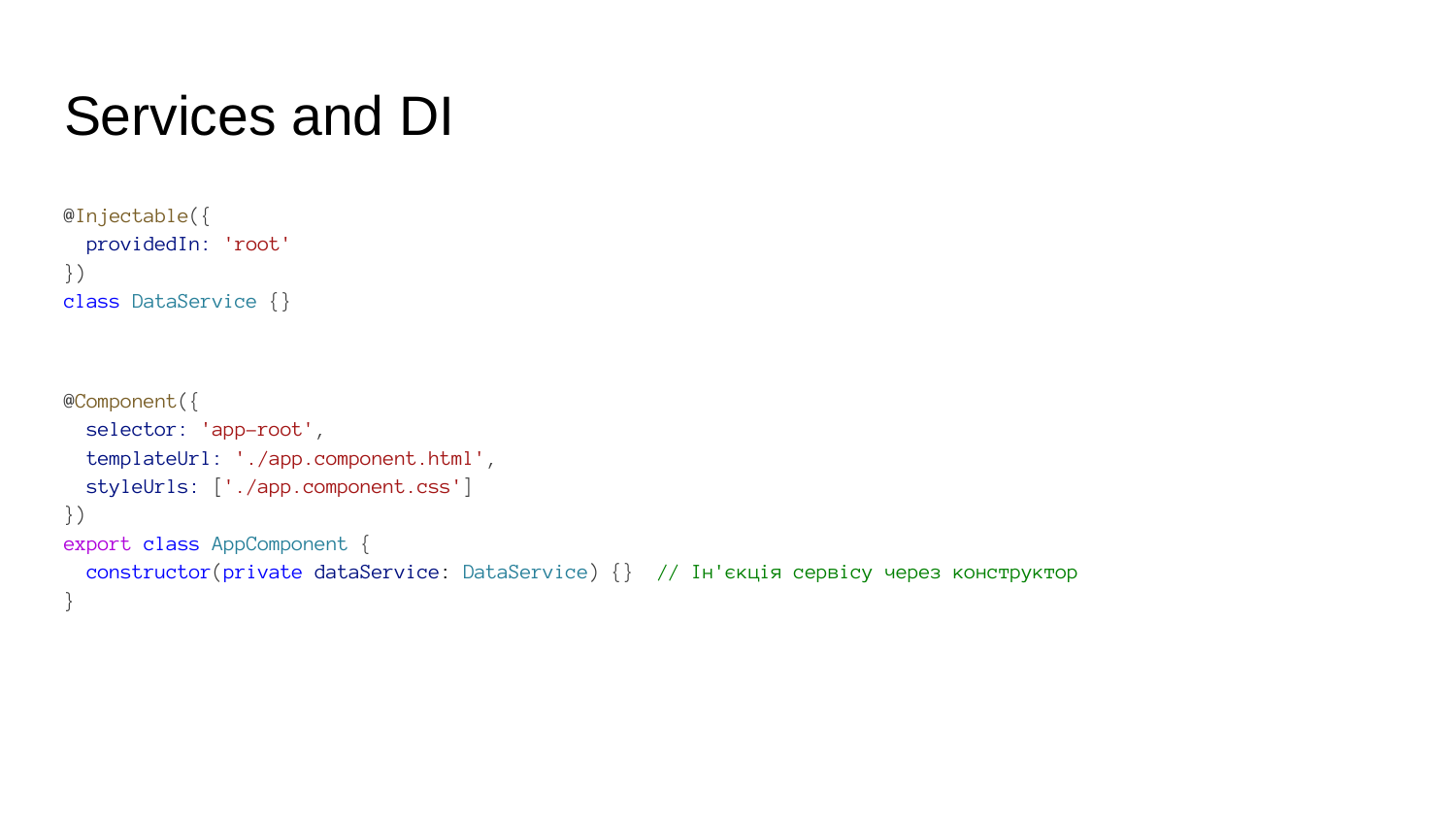

# Services and DI
@Injectable({
  providedIn: 'root'
})
class DataService {}

@Component({
  selector: 'app-root',
  templateUrl: './app.component.html',
  styleUrls: ['./app.component.css']
})
export class AppComponent {
  constructor(private dataService: DataService) {}  // Ін'єкція сервісу через конструктор
}